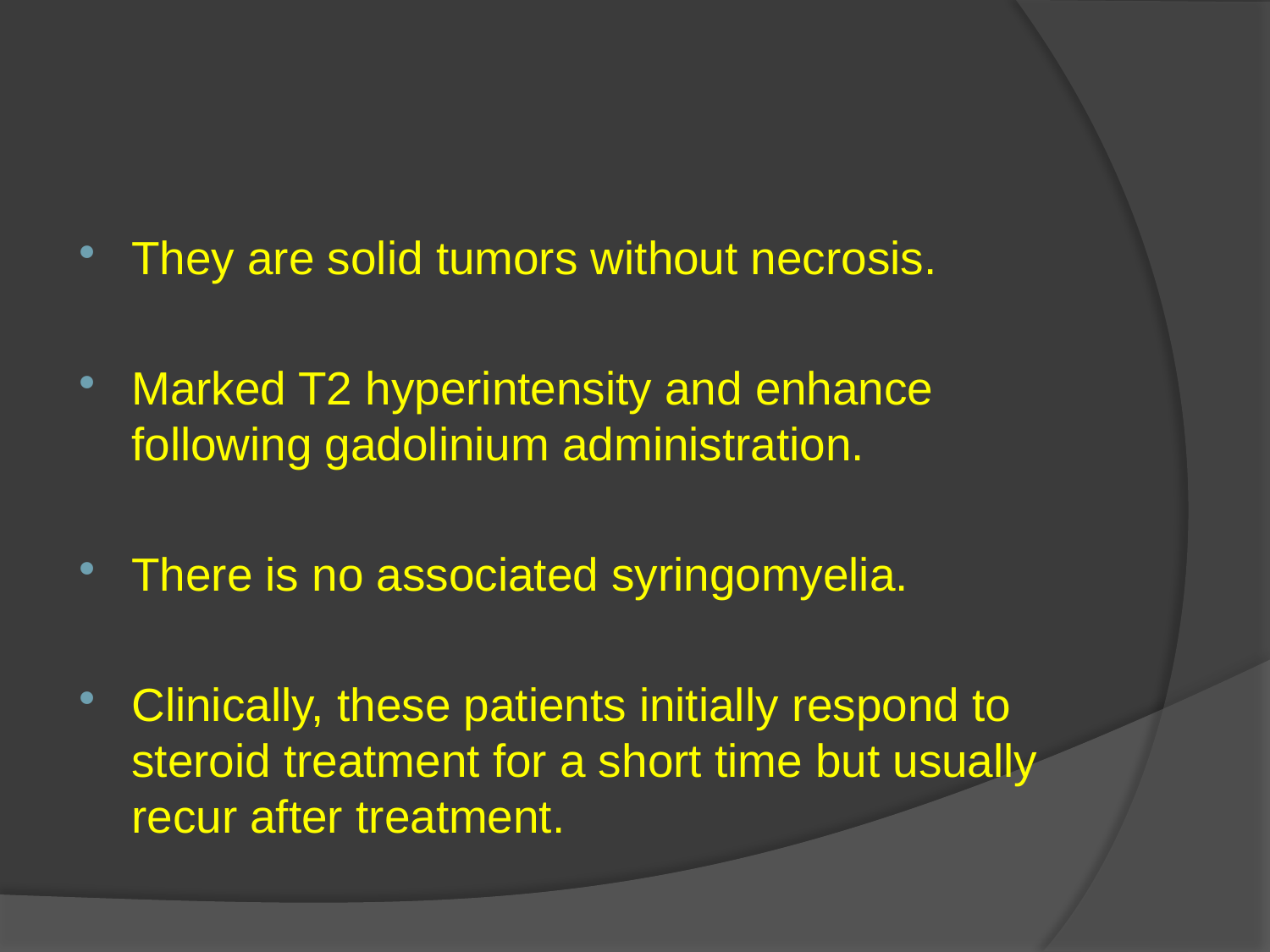

#
They are solid tumors without necrosis.

Marked T2 hyperintensity and enhance following gadolinium administration.

There is no associated syringomyelia.

Clinically, these patients initially respond to steroid treatment for a short time but usually recur after treatment.